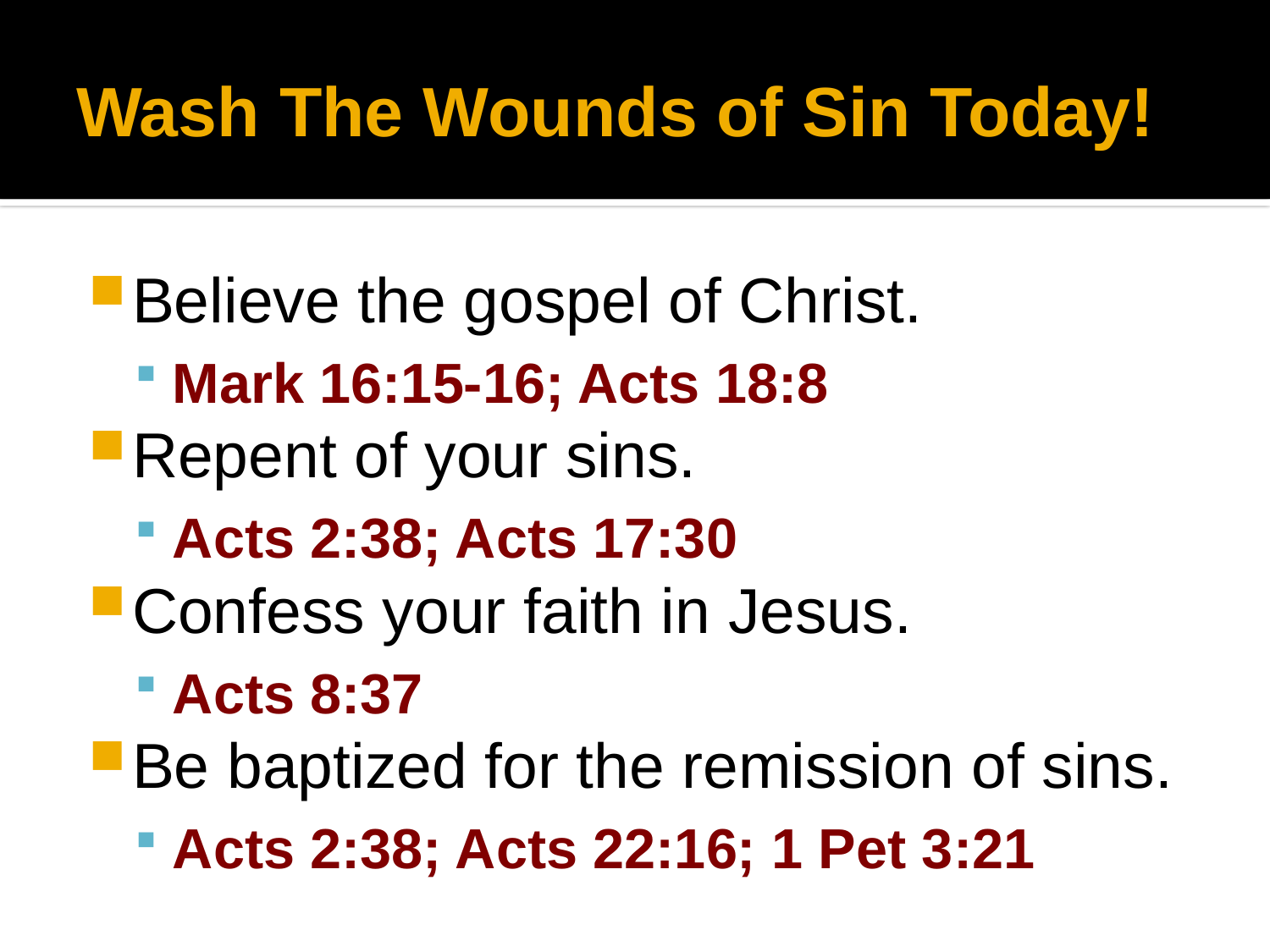

# Wash The Wounds of Sin Today!
Believe the gospel of Christ.
Mark 16:15-16; Acts 18:8
Repent of your sins.
Acts 2:38; Acts 17:30
Confess your faith in Jesus.
Acts 8:37
Be baptized for the remission of sins.
Acts 2:38; Acts 22:16; 1 Pet 3:21